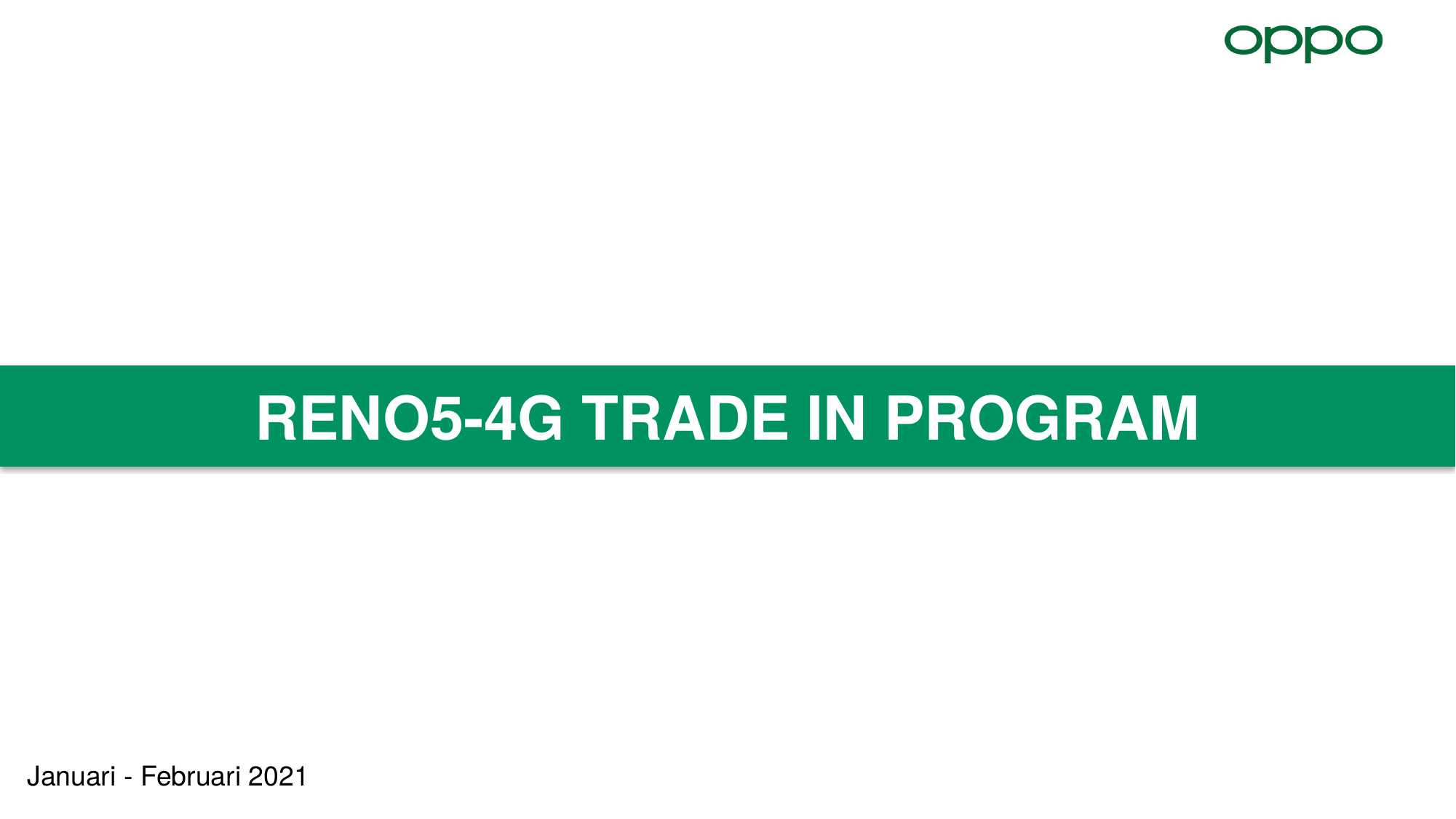

RENO5-4G TRADE IN PROGRAM
Januari - Februari 2021